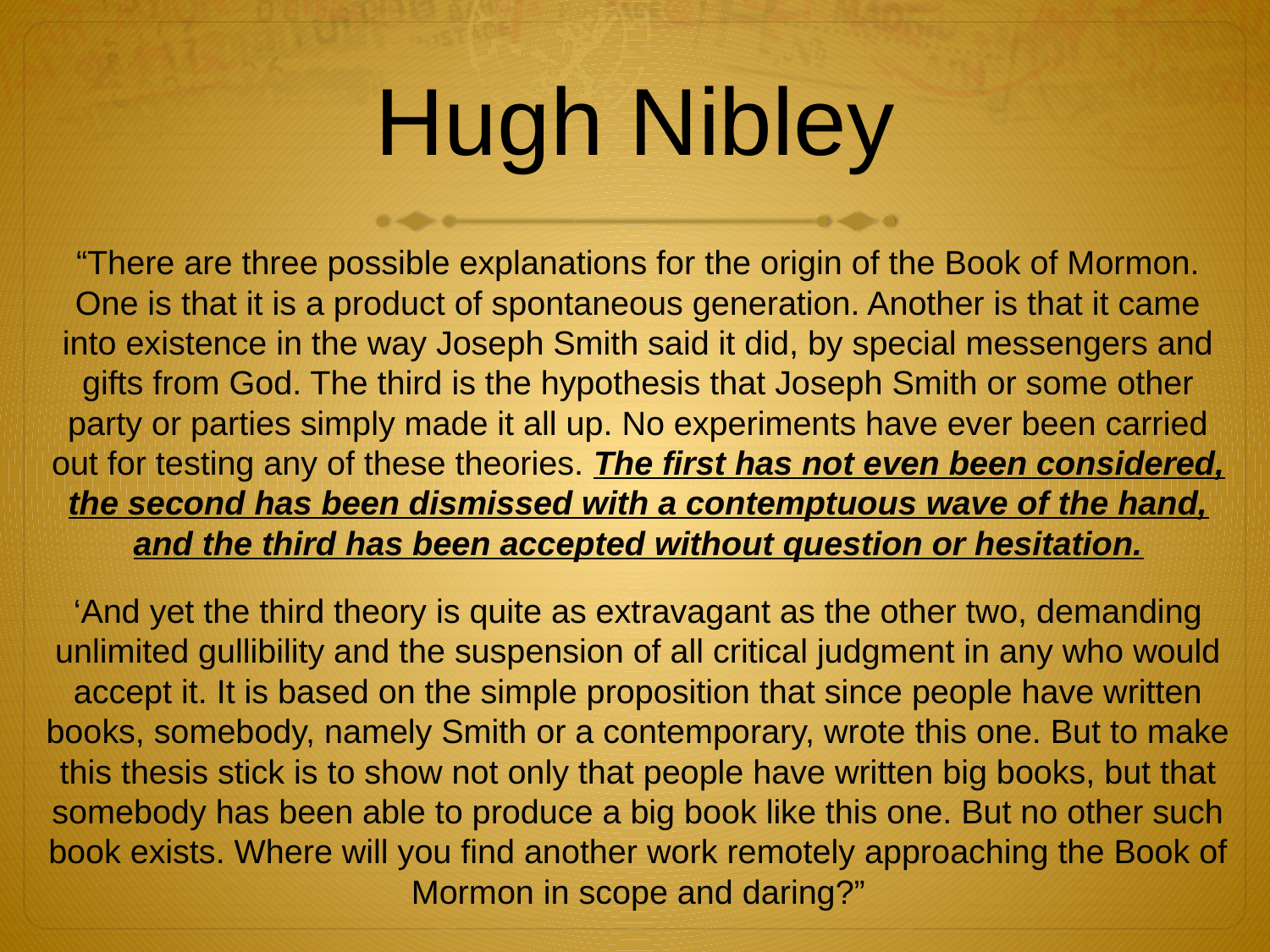

# Hugh Nibley
“There are three possible explanations for the origin of the Book of Mormon. One is that it is a product of spontaneous generation. Another is that it came into existence in the way Joseph Smith said it did, by special messengers and gifts from God. The third is the hypothesis that Joseph Smith or some other party or parties simply made it all up. No experiments have ever been carried out for testing any of these theories. The first has not even been considered, the second has been dismissed with a contemptuous wave of the hand, and the third has been accepted without question or hesitation.
‘And yet the third theory is quite as extravagant as the other two, demanding unlimited gullibility and the suspension of all critical judgment in any who would accept it. It is based on the simple proposition that since people have written books, somebody, namely Smith or a contemporary, wrote this one. But to make this thesis stick is to show not only that people have written big books, but that somebody has been able to produce a big book like this one. But no other such book exists. Where will you find another work remotely approaching the Book of Mormon in scope and daring?”